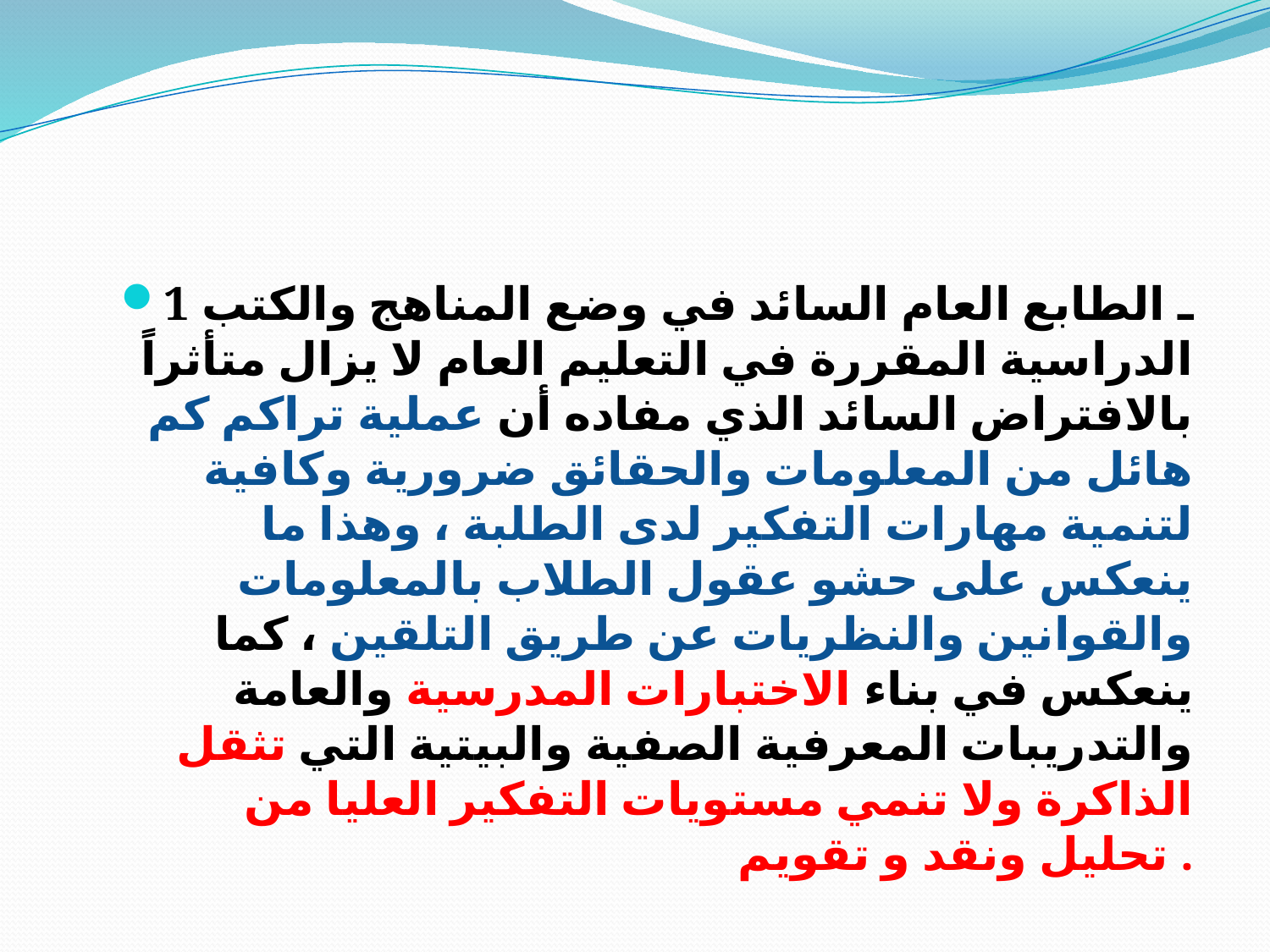

#
1 ـ الطابع العام السائد في وضع المناهج والكتب الدراسية المقررة في التعليم العام لا يزال متأثراً بالافتراض السائد الذي مفاده أن عملية تراكم كم هائل من المعلومات والحقائق ضرورية وكافية لتنمية مهارات التفكير لدى الطلبة ، وهذا ما ينعكس على حشو عقول الطلاب بالمعلومات والقوانين والنظريات عن طريق التلقين ، كما ينعكس في بناء الاختبارات المدرسية والعامة والتدريبات المعرفية الصفية والبيتية التي تثقل الذاكرة ولا تنمي مستويات التفكير العليا من تحليل ونقد و تقويم .